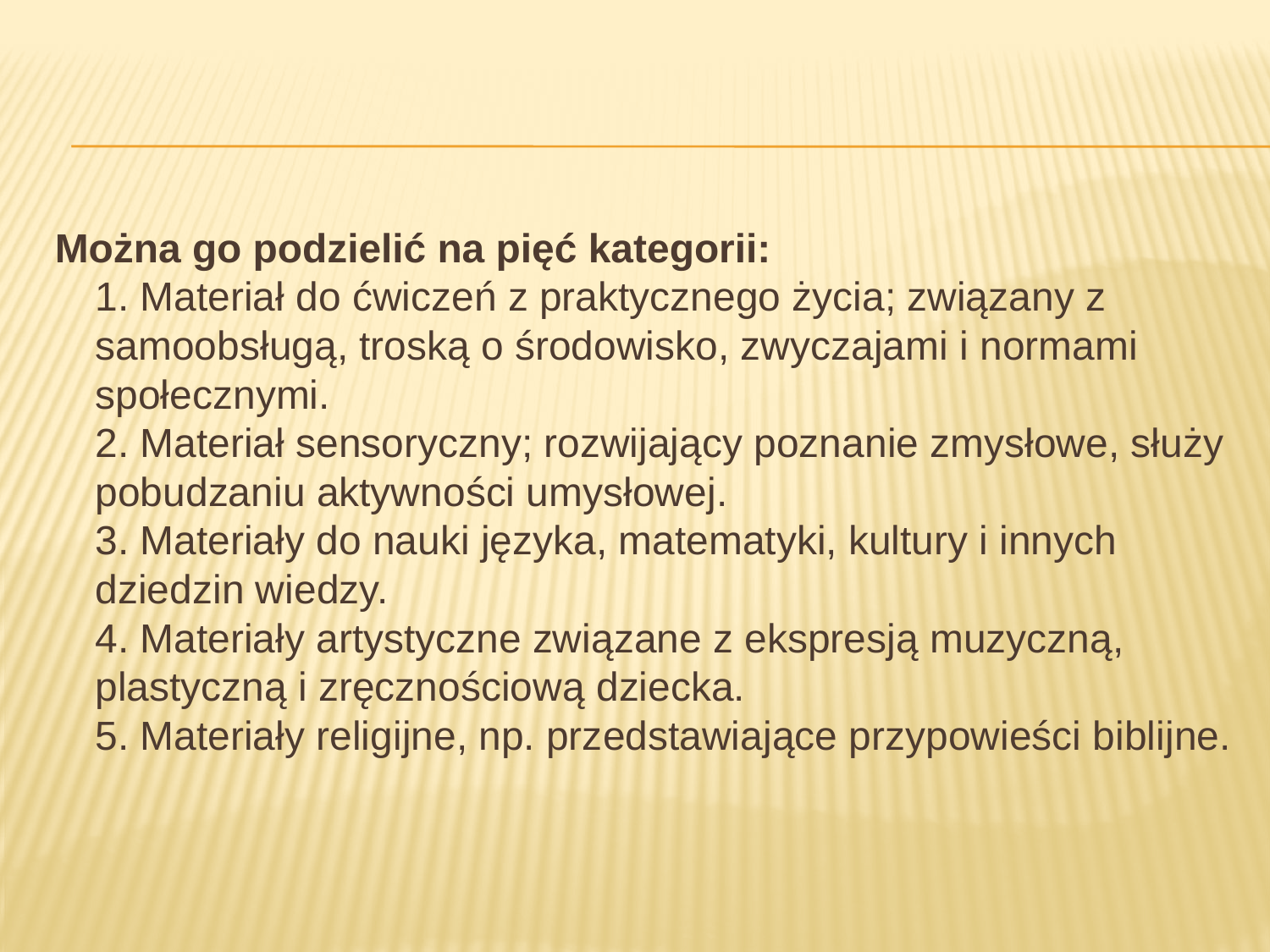

#
Można go podzielić na pięć kategorii:
1. Materiał do ćwiczeń z praktycznego życia; związany z samoobsługą, troską o środowisko, zwyczajami i normami społecznymi.
2. Materiał sensoryczny; rozwijający poznanie zmysłowe, służy pobudzaniu aktywności umysłowej.
3. Materiały do nauki języka, matematyki, kultury i innych dziedzin wiedzy.
4. Materiały artystyczne związane z ekspresją muzyczną, plastyczną i zręcznościową dziecka.
5. Materiały religijne, np. przedstawiające przypowieści biblijne.